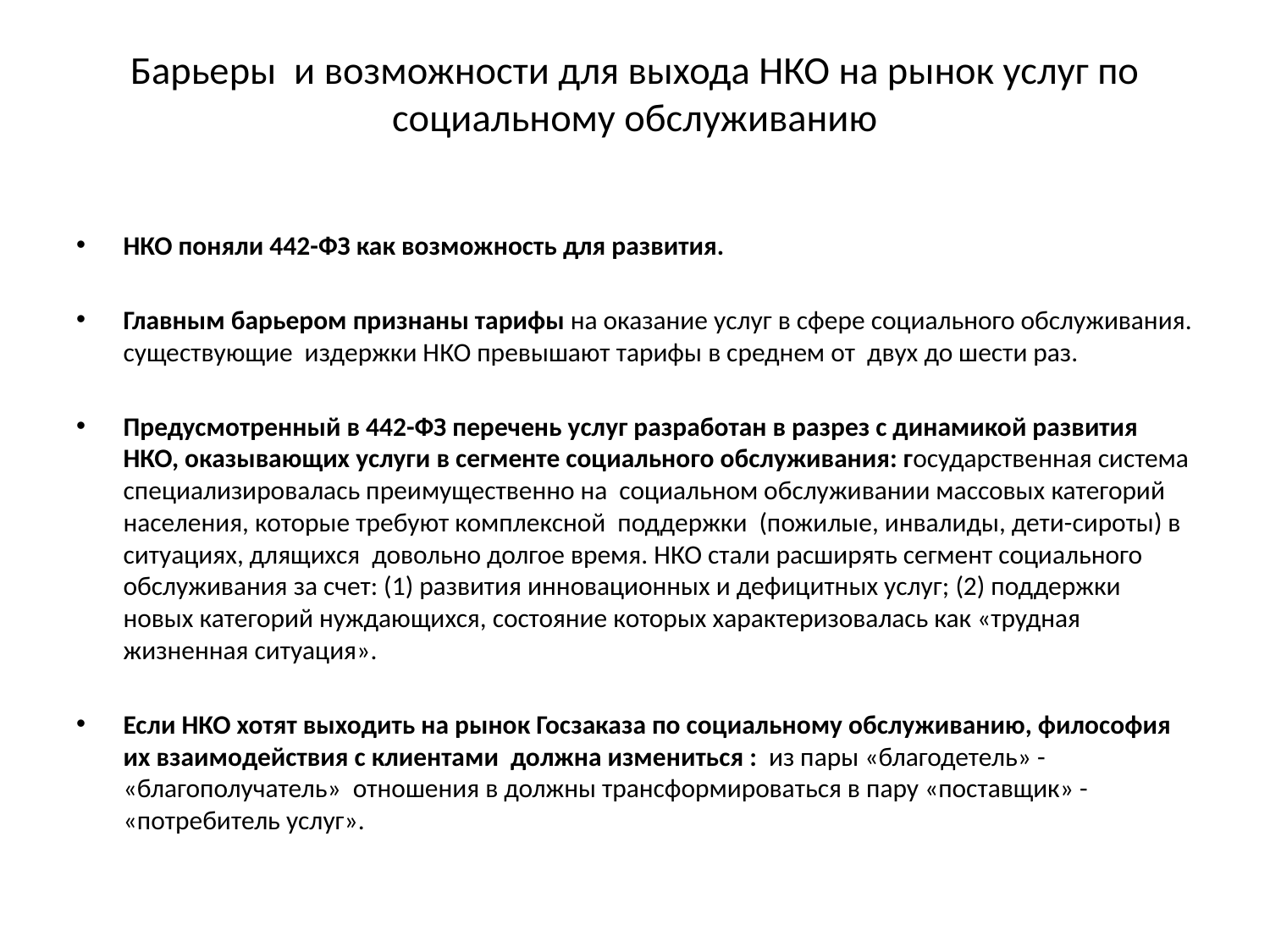

# Барьеры  и возможности для выхода НКО на рынок услуг по социальному обслуживанию
НКО поняли 442-ФЗ как возможность для развития.

Главным барьером признаны тарифы на оказание услуг в сфере социального обслуживания. существующие  издержки НКО превышают тарифы в среднем от  двух до шести раз.

Предусмотренный в 442-ФЗ перечень услуг разработан в разрез с динамикой развития НКО, оказывающих услуги в сегменте социального обслуживания: государственная система специализировалась преимущественно на  социальном обслуживании массовых категорий населения, которые требуют комплексной  поддержки  (пожилые, инвалиды, дети-сироты) в ситуациях, длящихся  довольно долгое время. НКО стали расширять сегмент социального обслуживания за счет: (1) развития инновационных и дефицитных услуг; (2) поддержки новых категорий нуждающихся, состояние которых характеризовалась как «трудная жизненная ситуация».

Если НКО хотят выходить на рынок Госзаказа по социальному обслуживанию, философия их взаимодействия с клиентами  должна измениться :  из пары «благодетель» - «благополучатель»  отношения в должны трансформироваться в пару «поставщик» - «потребитель услуг».